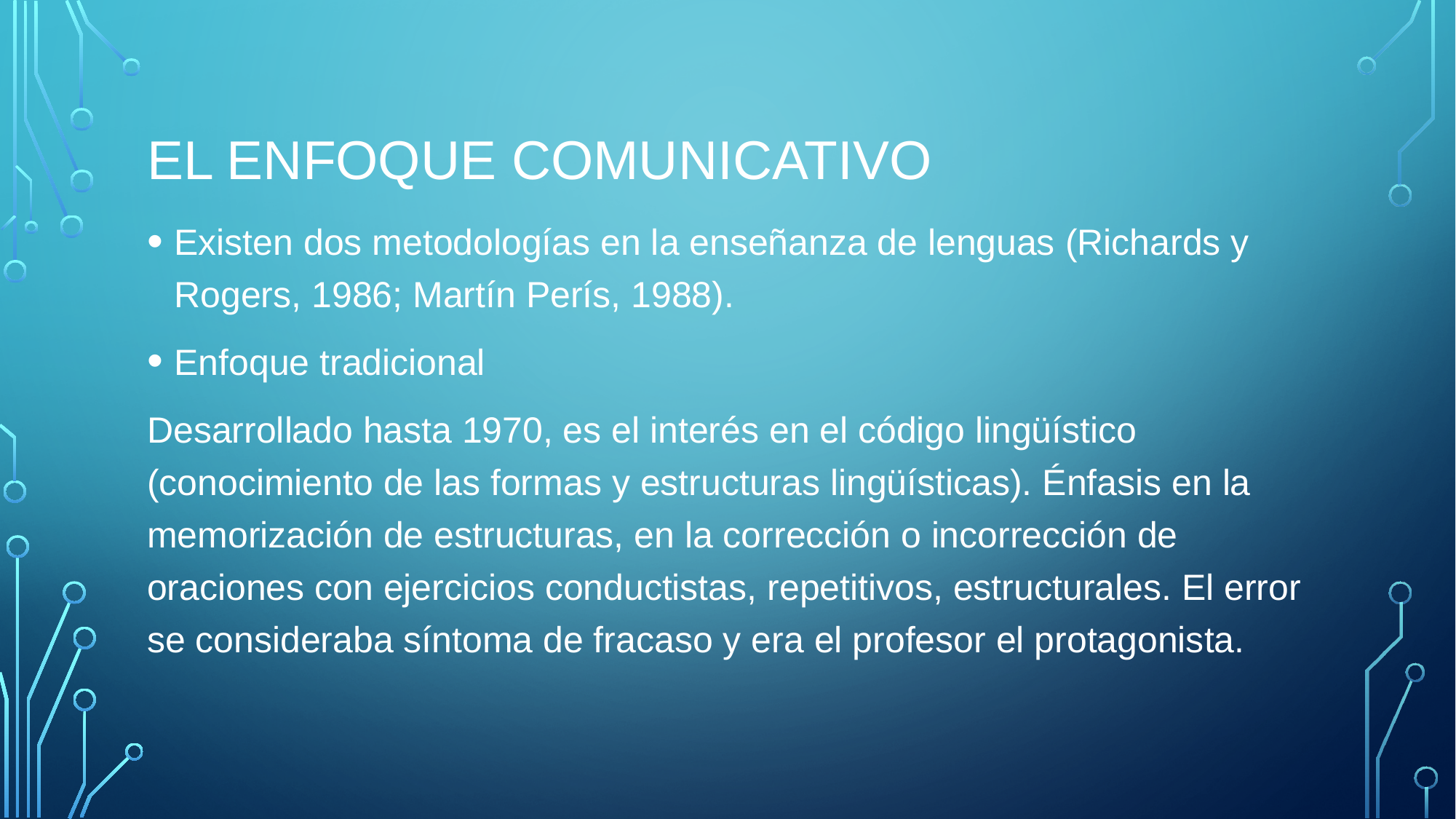

# El enfoque comunicativo
Existen dos metodologías en la enseñanza de lenguas (Richards y Rogers, 1986; Martín Perís, 1988).
Enfoque tradicional
Desarrollado hasta 1970, es el interés en el código lingüístico (conocimiento de las formas y estructuras lingüísticas). Énfasis en la memorización de estructuras, en la corrección o incorrección de oraciones con ejercicios conductistas, repetitivos, estructurales. El error se consideraba síntoma de fracaso y era el profesor el protagonista.